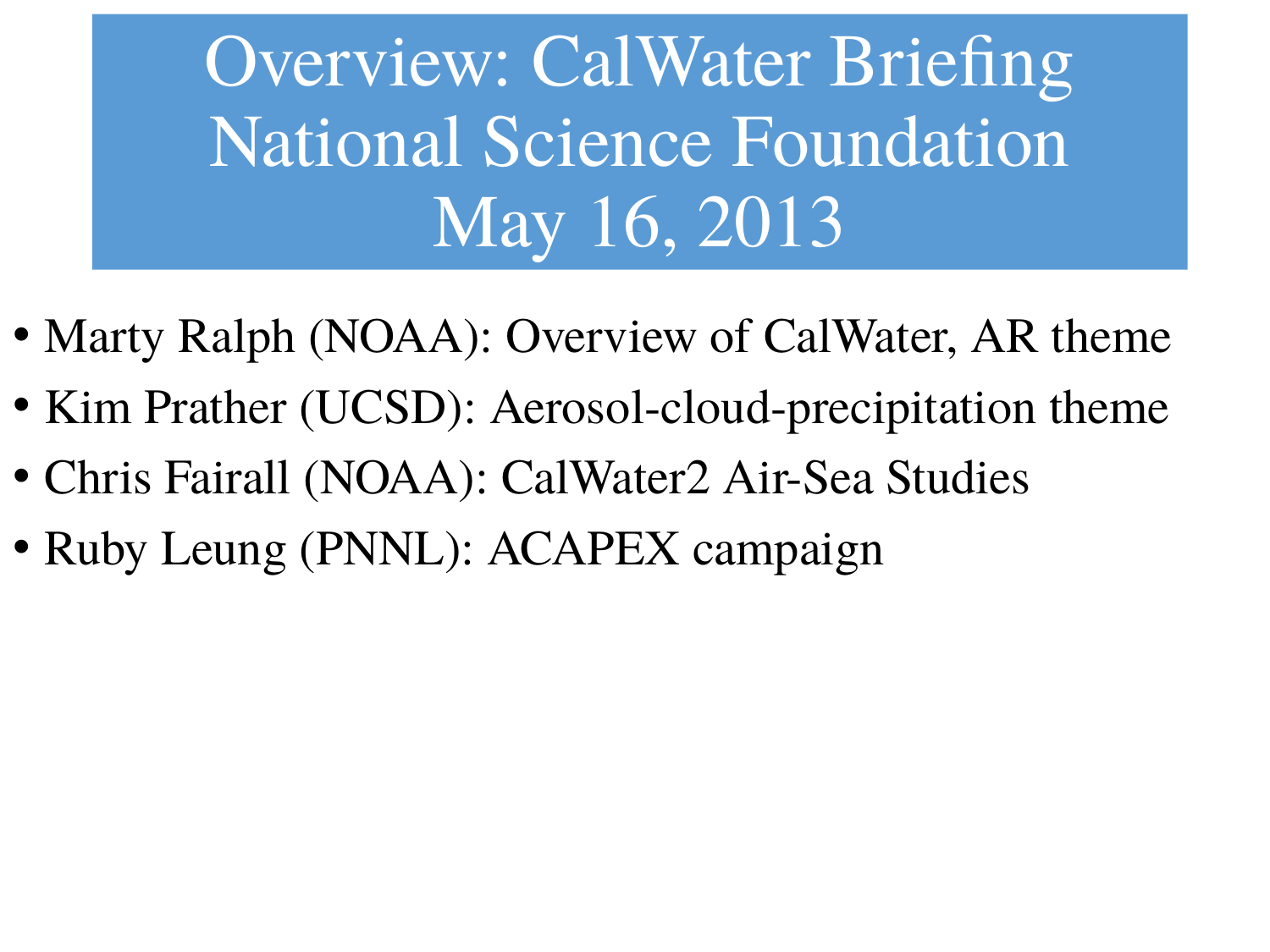

# Overview: CalWater Briefing National Science Foundation May 16, 2013
Marty Ralph (NOAA): Overview of CalWater, AR theme
Kim Prather (UCSD): Aerosol-cloud-precipitation theme
Chris Fairall (NOAA): CalWater2 Air-Sea Studies
Ruby Leung (PNNL): ACAPEX campaign